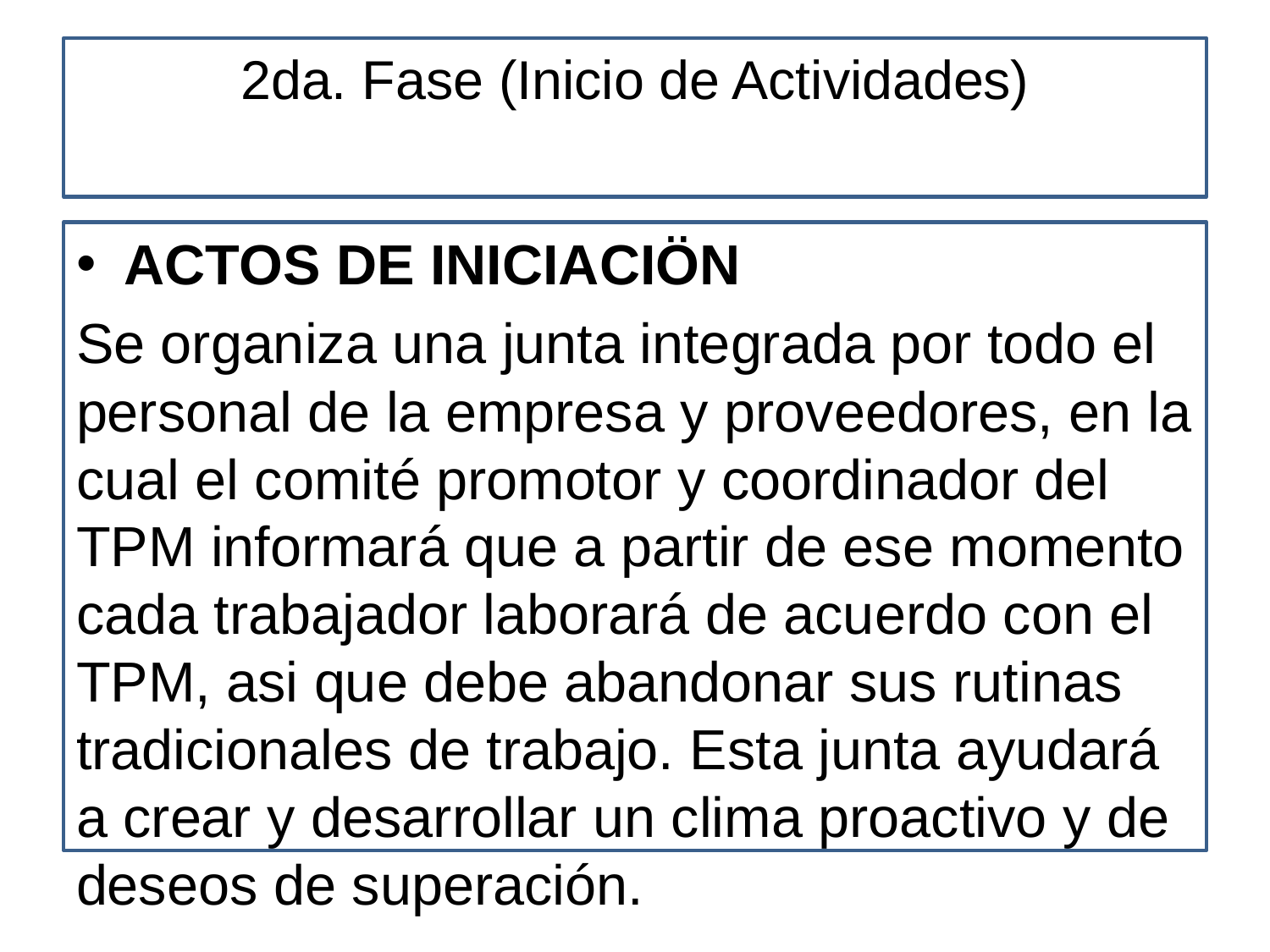

# 2da. Fase (Inicio de Actividades)
ACTOS DE INICIACIÖN
Se organiza una junta integrada por todo el personal de la empresa y proveedores, en la cual el comité promotor y coordinador del TPM informará que a partir de ese momento cada trabajador laborará de acuerdo con el TPM, asi que debe abandonar sus rutinas tradicionales de trabajo. Esta junta ayudará a crear y desarrollar un clima proactivo y de deseos de superación.